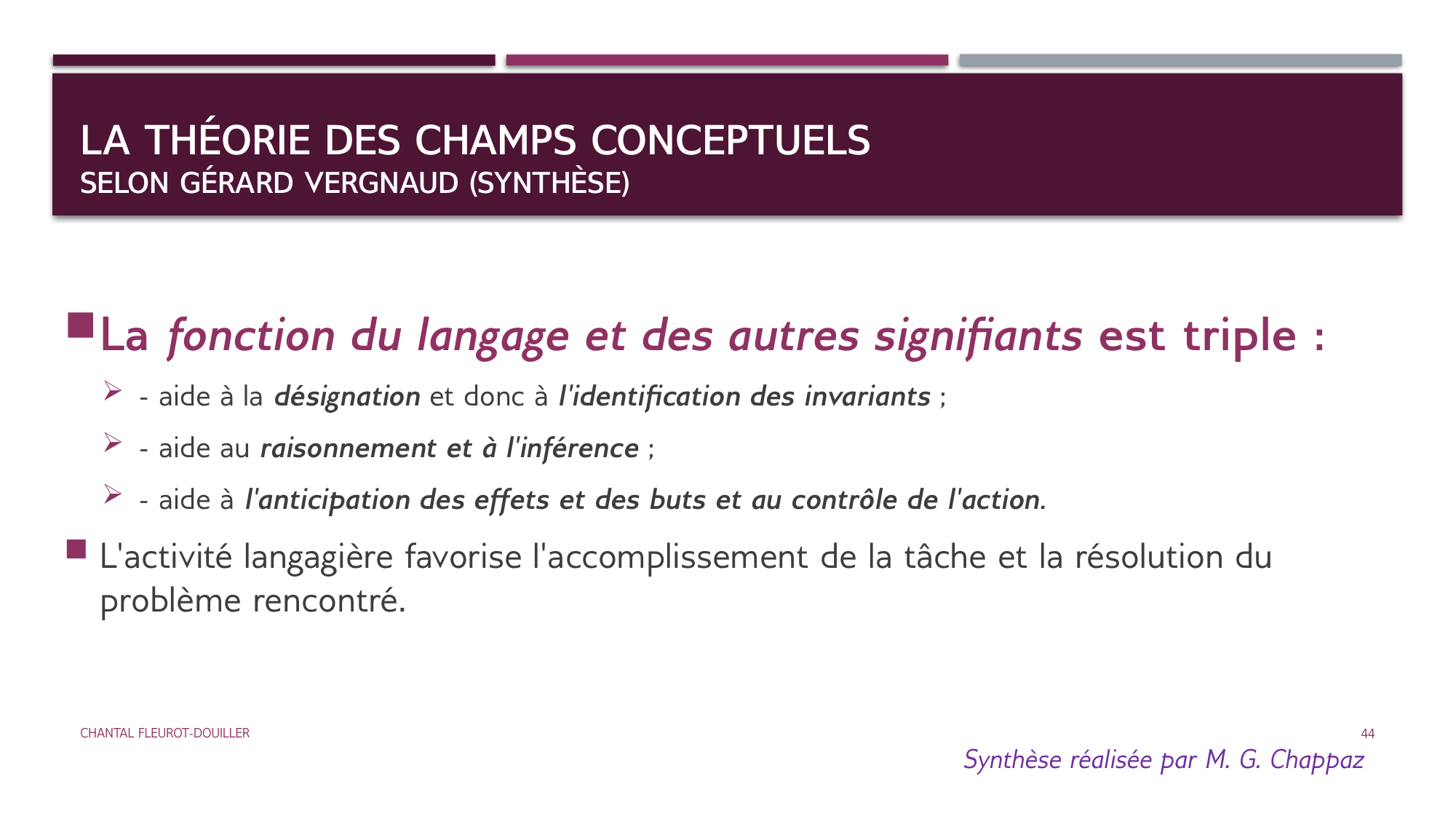

# LA THÉORIE DES CHAMPS CONCEPTUELs selon Gérard Vergnaud (synthèse)
La fonction du langage et des autres signifiants est triple :
- aide à la désignation et donc à l'identification des invariants ;
- aide au raisonnement et à l'inférence ;
- aide à l'anticipation des effets et des buts et au contrôle de l'action.
L'activité langagière favorise l'accomplissement de la tâche et la résolution du problème rencontré.

Chantal Fleurot-Douiller
44
Synthèse réalisée par M. G. Chappaz